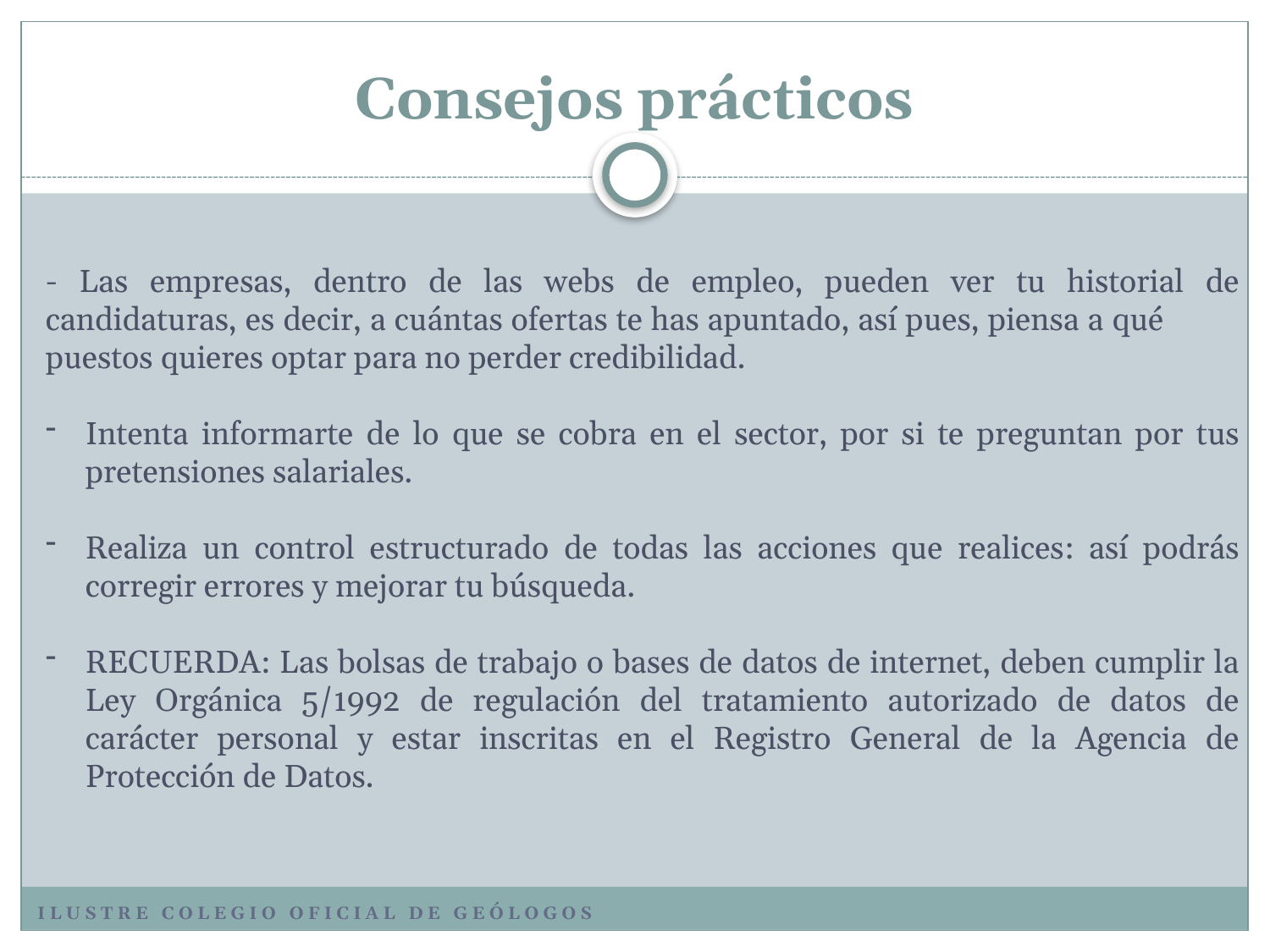

# Consejos prácticos

- Las empresas, dentro de las webs de empleo, pueden ver tu historial de candidaturas, es decir, a cuántas ofertas te has apuntado, así pues, piensa a qué          puestos quieres optar para no perder credibilidad.

Intenta informarte de lo que se cobra en el sector, por si te preguntan por tus pretensiones salariales.

Realiza un control estructurado de todas las acciones que realices: así podrás corregir errores y mejorar tu búsqueda.

RECUERDA: Las bolsas de trabajo o bases de datos de internet, deben cumplir la Ley Orgánica 5/1992 de regulación del tratamiento autorizado de datos de carácter personal y estar inscritas en el Registro General de la Agencia de Protección de Datos.

Ilustre colegio oficial de geólogos